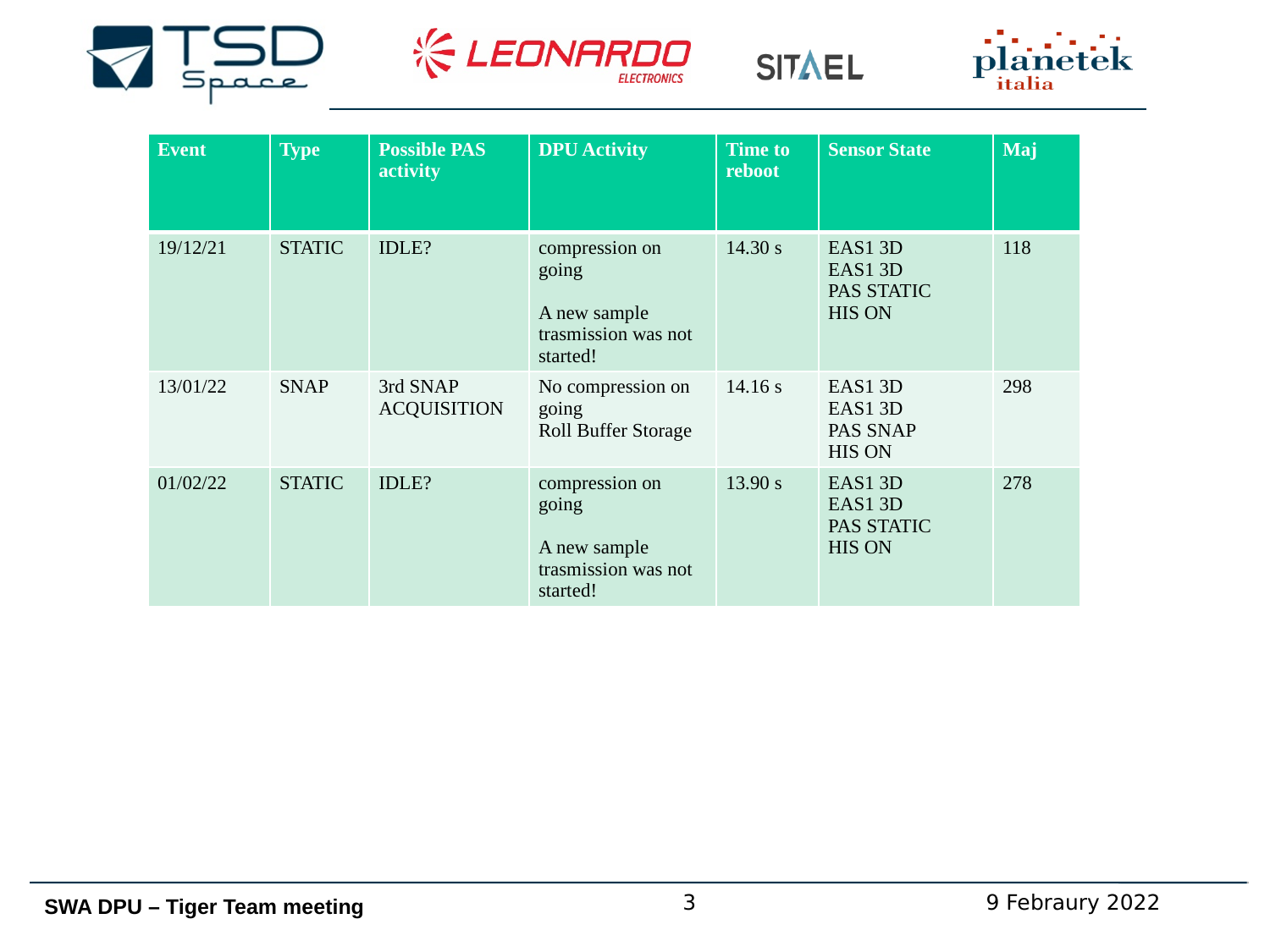

| Event | Type | Possible PAS activity | DPU Activity | Time to reboot | Sensor State | Maj |
| --- | --- | --- | --- | --- | --- | --- |
| 19/12/21 | STATIC | IDLE? | compression on going A new sample trasmission was not started! | 14.30 s | EAS1 3D EAS1 3D PAS STATIC HIS ON | 118 |
| 13/01/22 | SNAP | 3rd SNAP ACQUISITION | No compression on going Roll Buffer Storage | 14.16 s | EAS1 3D EAS1 3D PAS SNAP HIS ON | 298 |
| 01/02/22 | STATIC | IDLE? | compression on going A new sample trasmission was not started! | 13.90 s | EAS1 3D EAS1 3D PAS STATIC HIS ON | 278 |